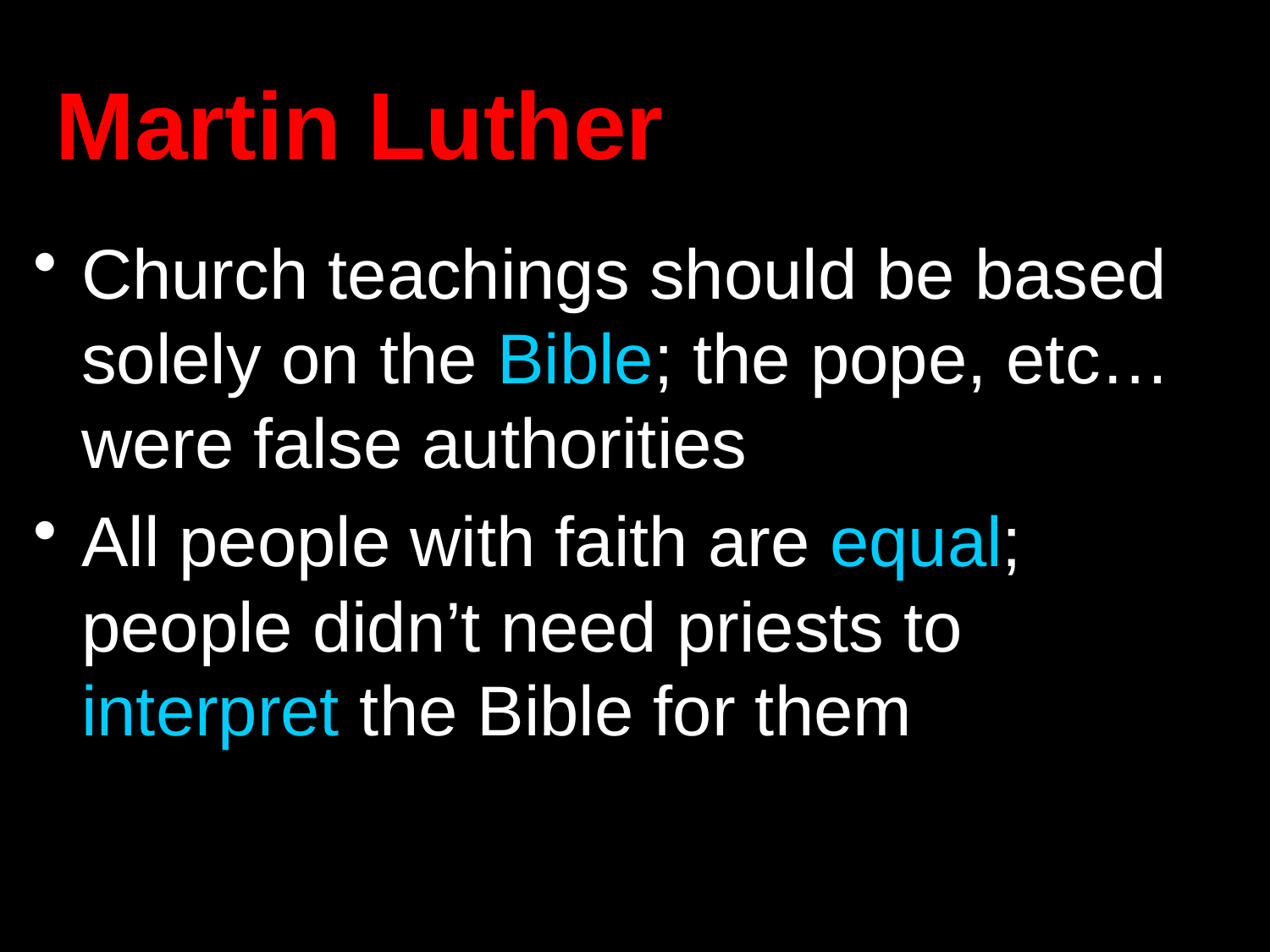

# Martin Luther
Church teachings should be based solely on the Bible; the pope, etc…were false authorities
All people with faith are equal; people didn’t need priests to interpret the Bible for them